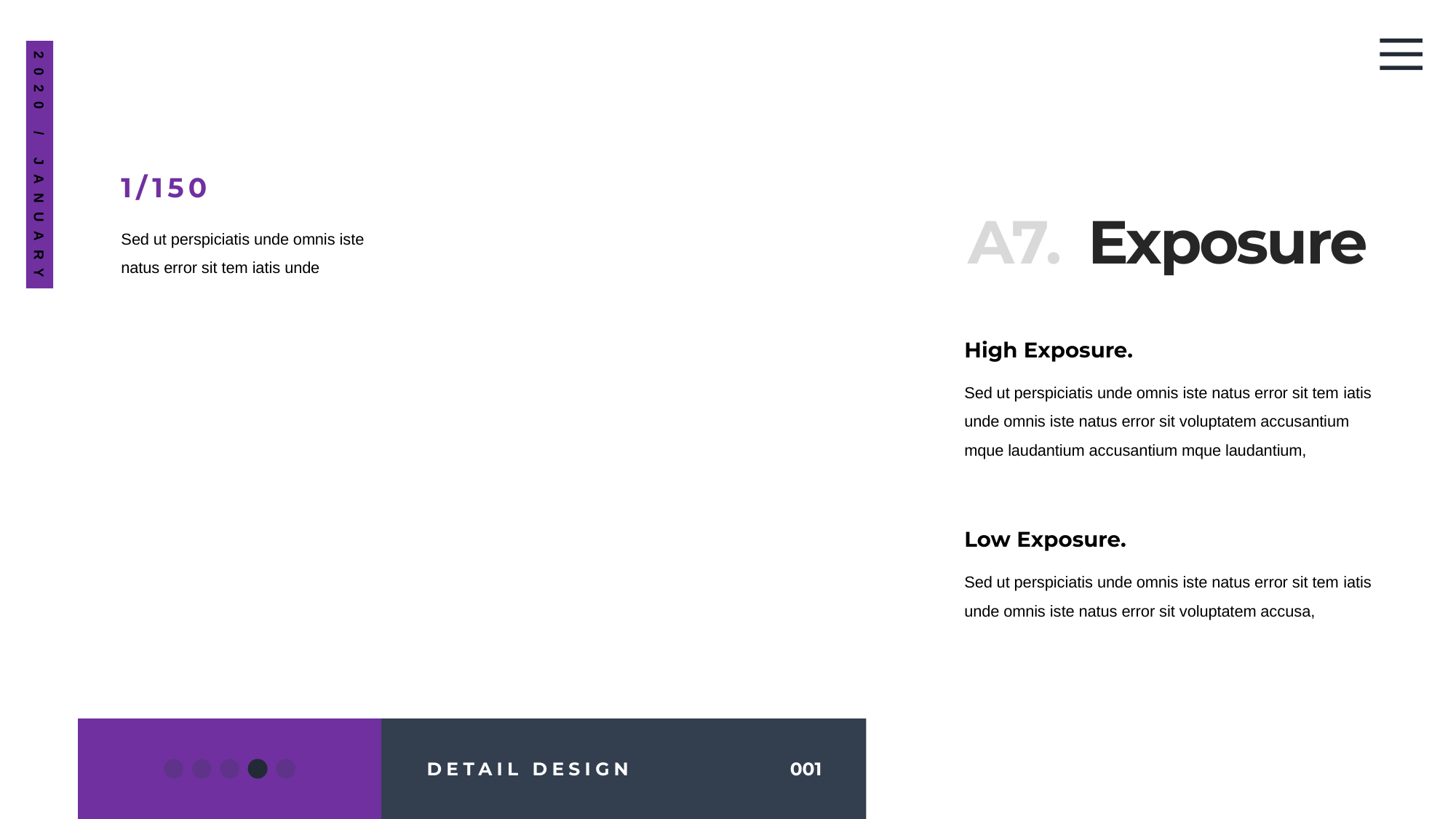

2020 / JANUARY
1/150
A7.
Exposure
Sed ut perspiciatis unde omnis iste natus error sit tem iatis unde
High Exposure.
Sed ut perspiciatis unde omnis iste natus error sit tem iatis unde omnis iste natus error sit voluptatem accusantium mque laudantium accusantium mque laudantium,

Low Exposure.
Sed ut perspiciatis unde omnis iste natus error sit tem iatis unde omnis iste natus error sit voluptatem accusa,

DETAIL DESIGN
001